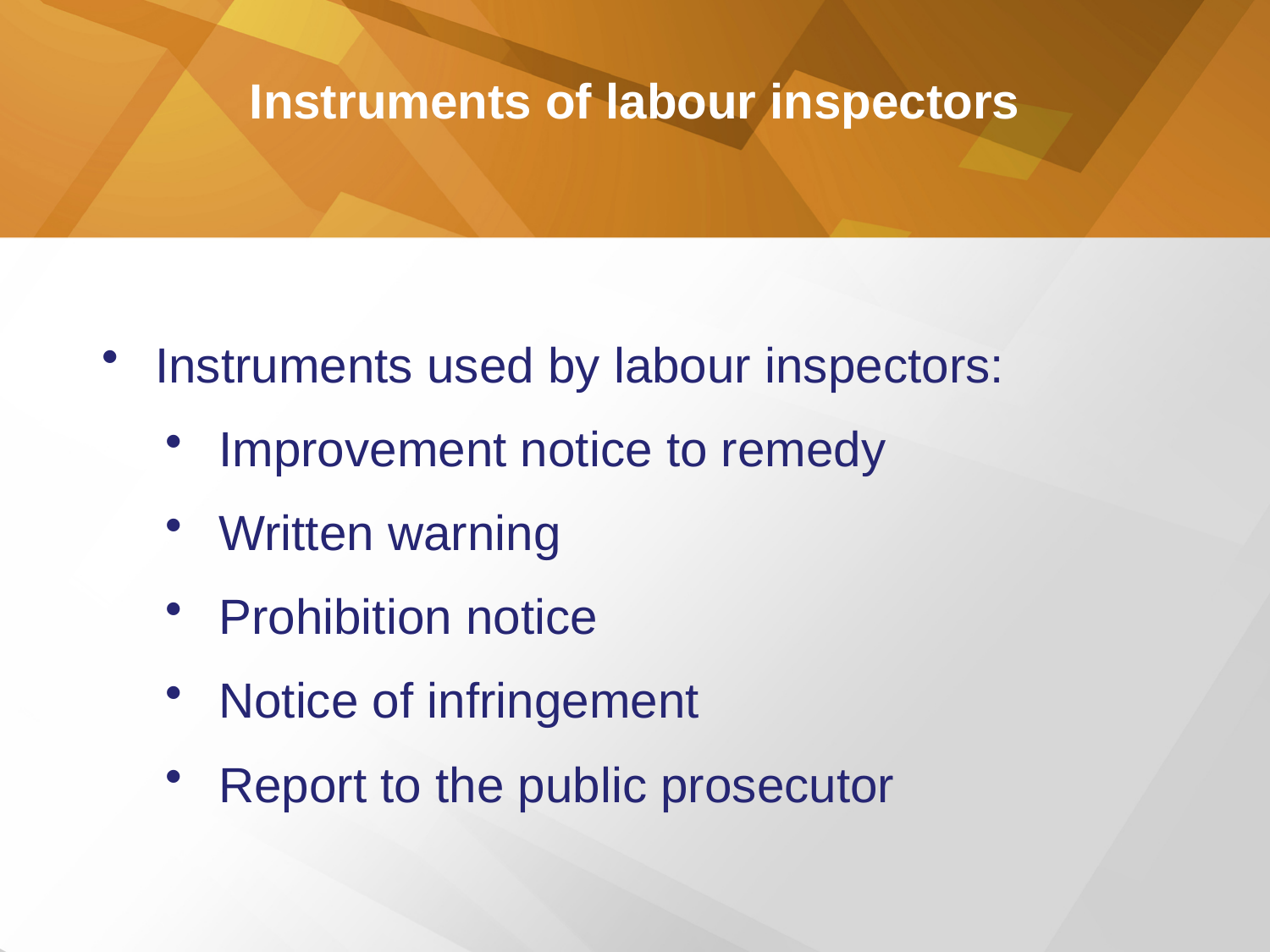

Instruments of labour inspectors
Instruments used by labour inspectors:
Improvement notice to remedy
Written warning
Prohibition notice
Notice of infringement
Report to the public prosecutor